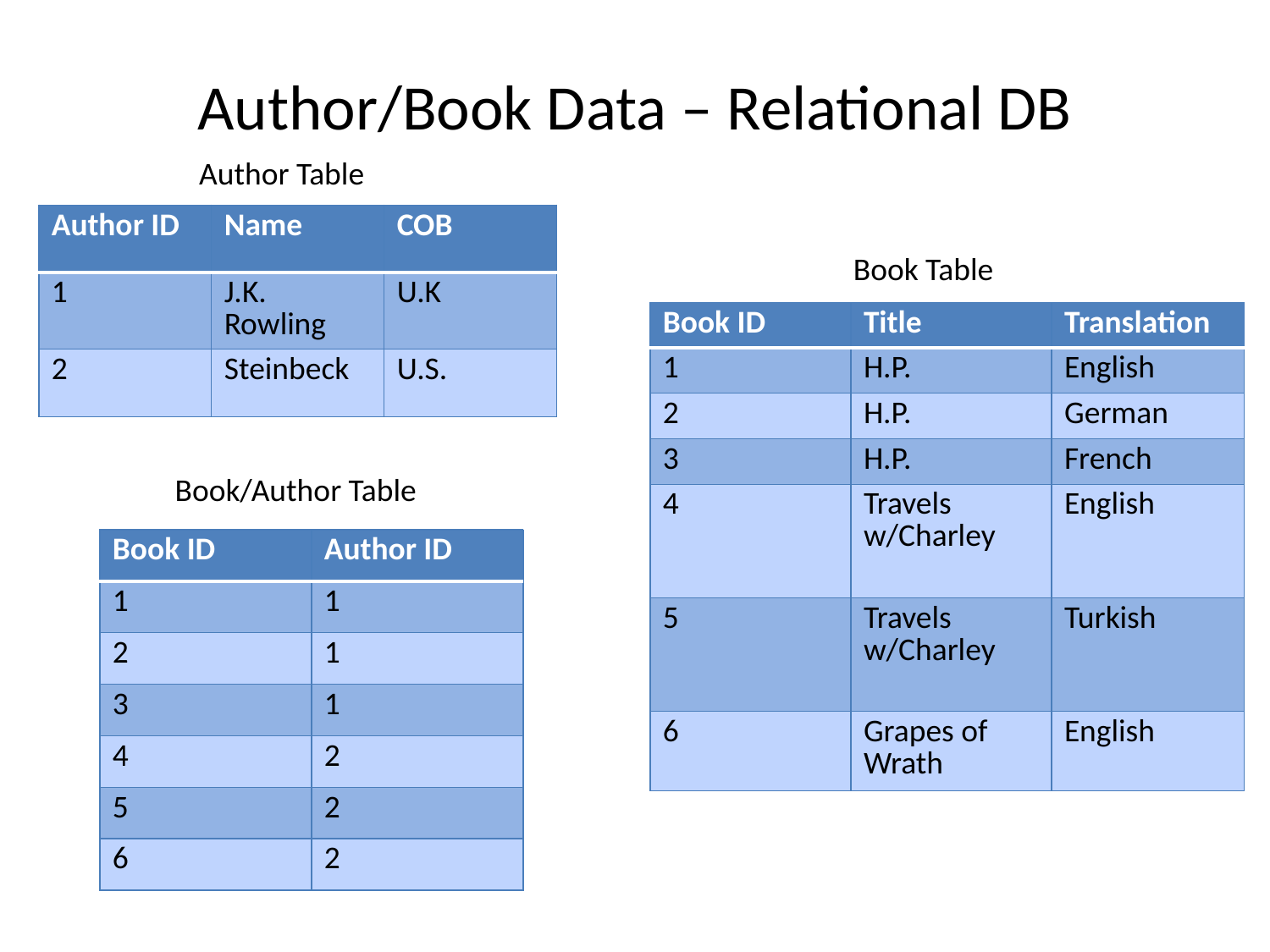

# Author/Book Data – Relational DB
Author Table
| Author ID | Name | COB |
| --- | --- | --- |
| 1 | J.K. Rowling | U.K |
| 2 | Steinbeck | U.S. |
Book Table
| Book ID | Title | Translation |
| --- | --- | --- |
| 1 | H.P. | English |
| 2 | H.P. | German |
| 3 | H.P. | French |
| 4 | Travels w/Charley | English |
| 5 | Travels w/Charley | Turkish |
| 6 | Grapes of Wrath | English |
Book/Author Table

| Book ID | Author ID |
| --- | --- |
| 1 | 1 |
| 2 | 1 |
| 3 | 1 |
| 4 | 2 |
| 5 | 2 |
| 6 | 2 |